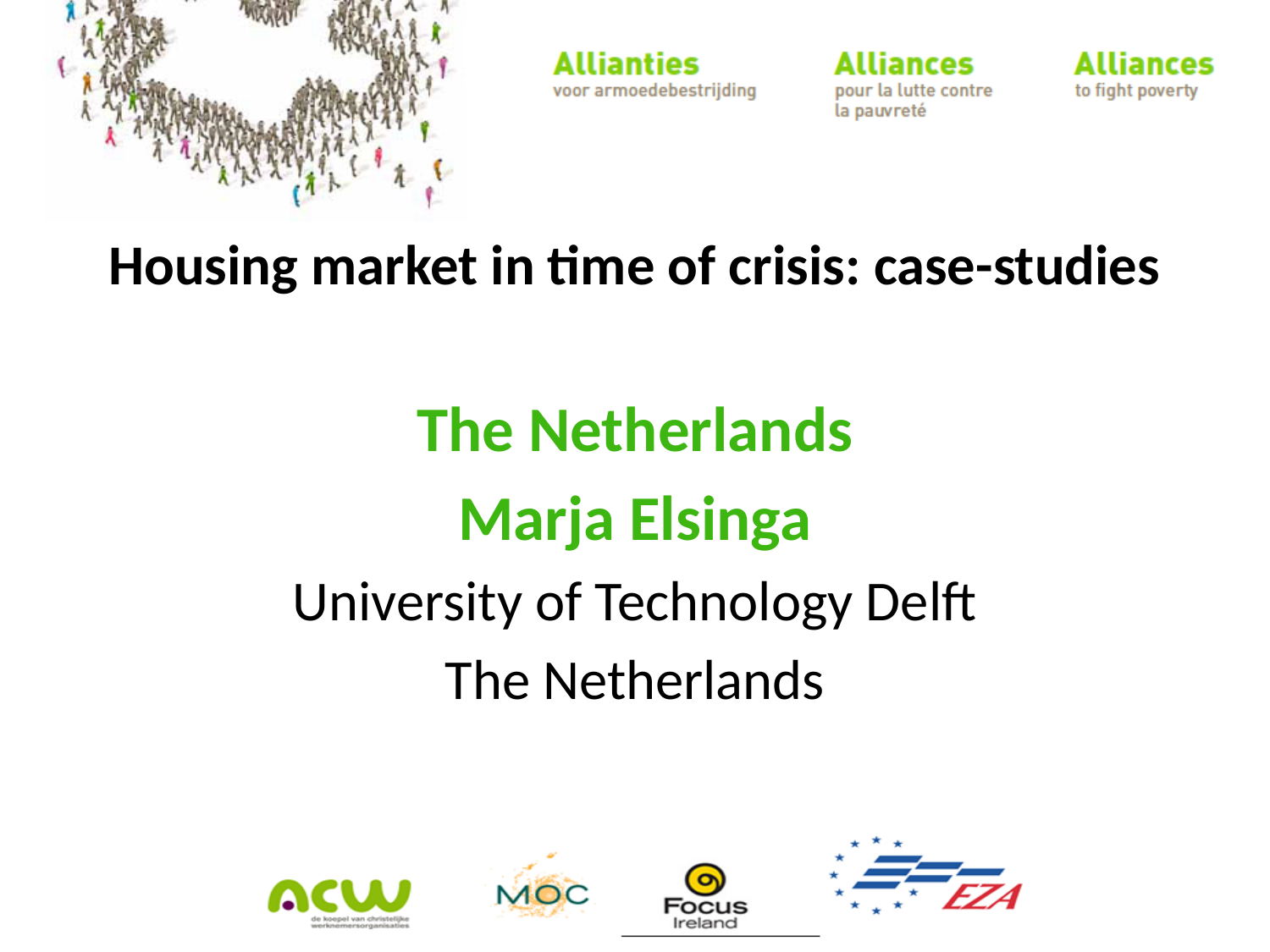

Housing market in time of crisis: case-studies

The Netherlands
Marja Elsinga
University of Technology Delft
The Netherlands